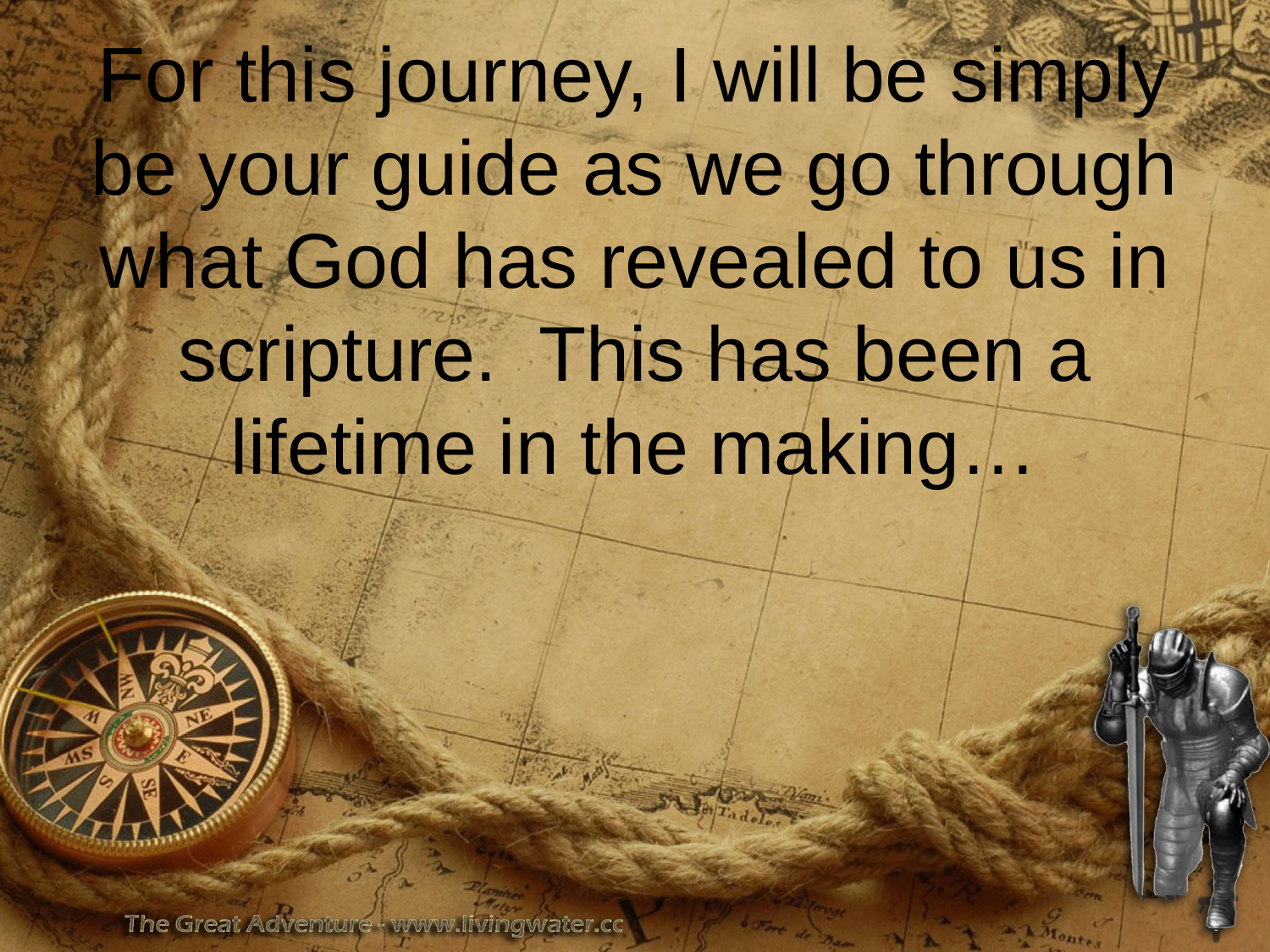

# For this journey, I will be simply be your guide as we go through what God has revealed to us in scripture.  This has been a lifetime in the making…